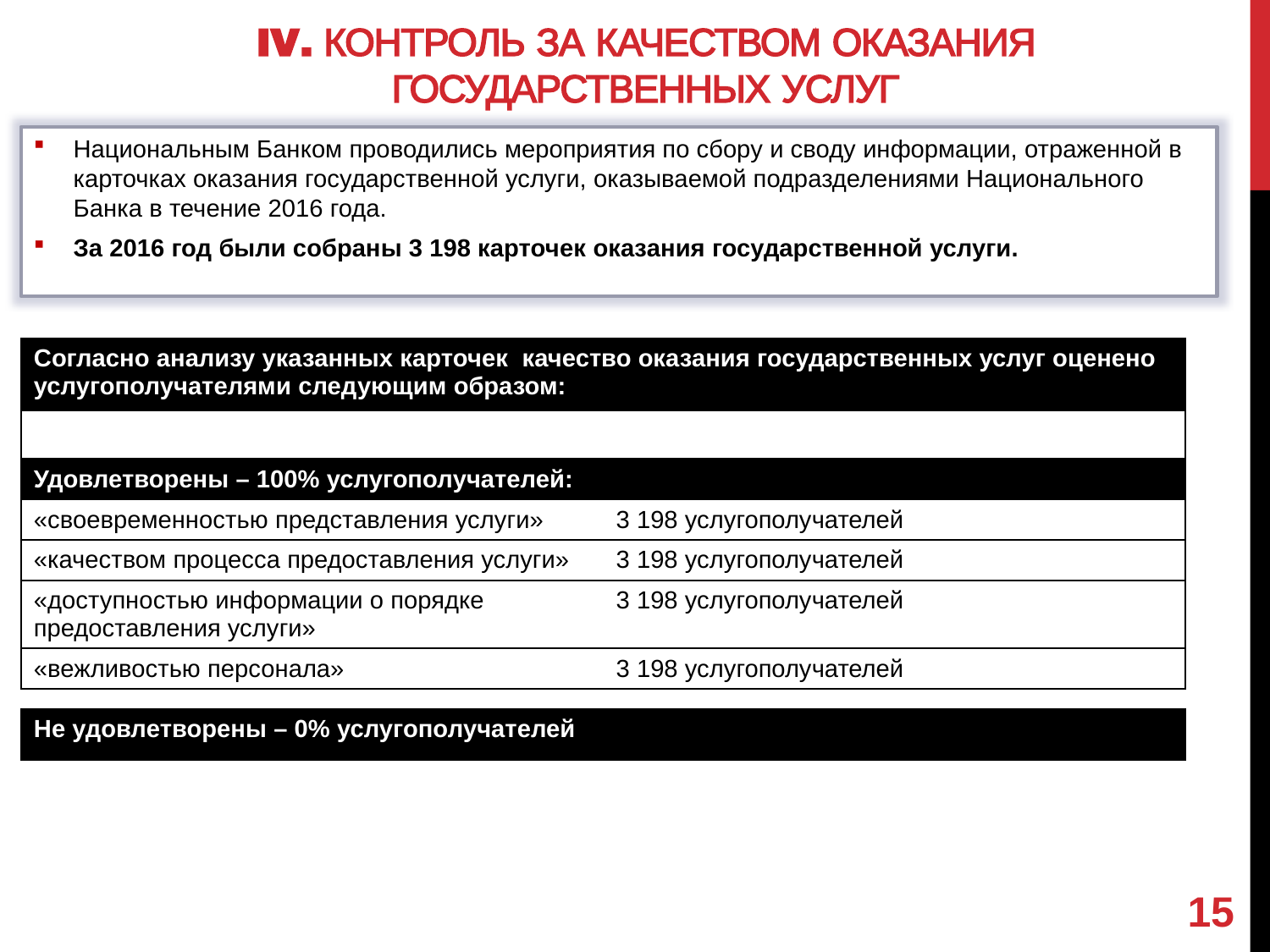

# IV. Контроль за качеством оказания государственных услуг
Национальным Банком проводились мероприятия по сбору и своду информации, отраженной в карточках оказания государственной услуги, оказываемой подразделениями Национального Банка в течение 2016 года.

За 2016 год были собраны 3 198 карточек оказания государственной услуги.
| Согласно анализу указанных карточек качество оказания государственных услуг оценено услугополучателями следующим образом: |  |
| --- | --- |
|  |  |
| Удовлетворены – 100% услугополучателей: |  |
| «своевременностью представления услуги» | 3 198 услугополучателей |
| «качеством процесса предоставления услуги» | 3 198 услугополучателей |
| «доступностью информации о порядке предоставления услуги» | 3 198 услугополучателей |
| «вежливостью персонала» | 3 198 услугополучателей |
| Не удовлетворены – 0% услугополучателей |
| --- |
15